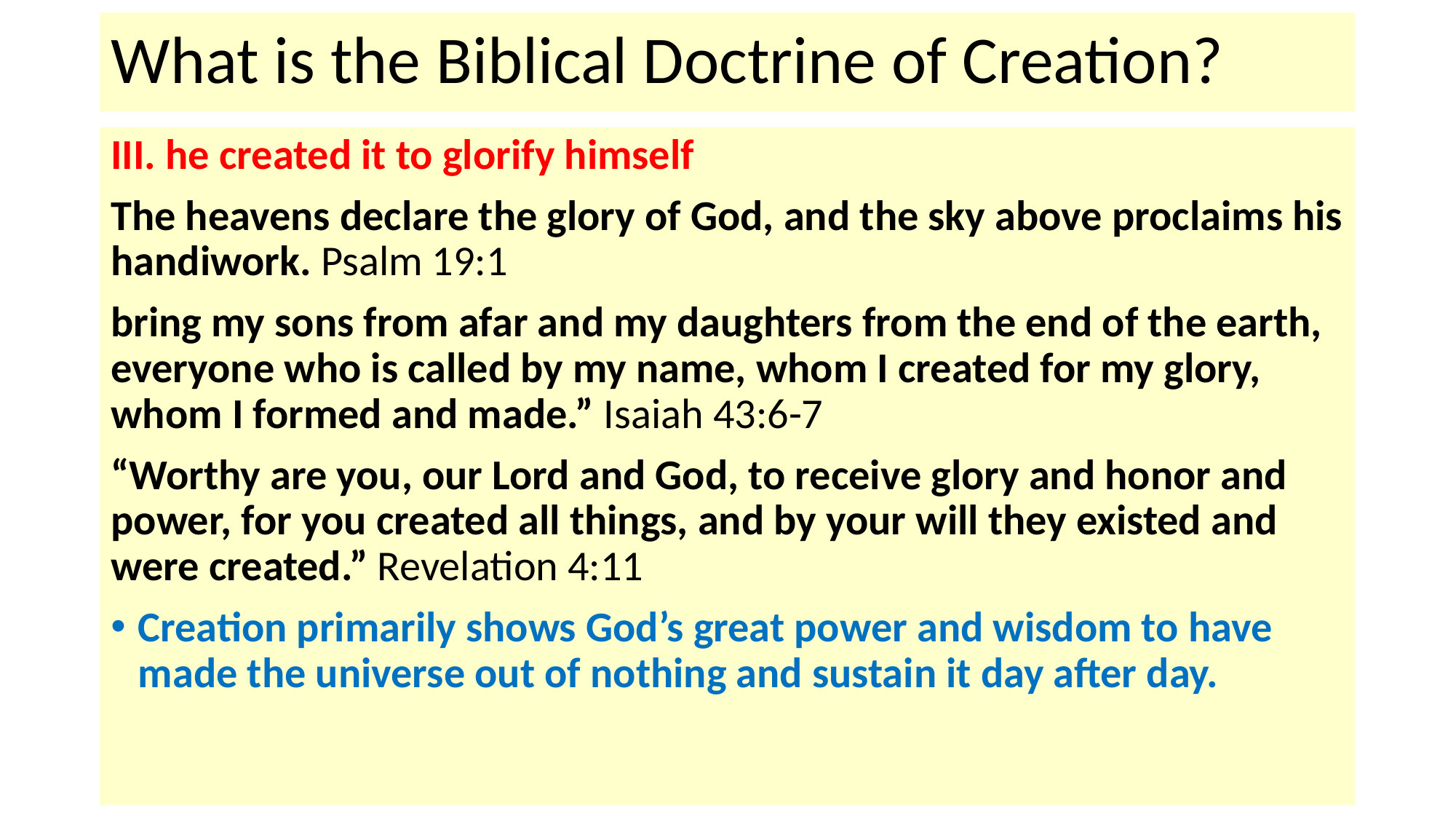

# What is the Biblical Doctrine of Creation?
III. he created it to glorify himself
The heavens declare the glory of God, and the sky above proclaims his handiwork. Psalm 19:1
bring my sons from afar and my daughters from the end of the earth, everyone who is called by my name, whom I created for my glory, whom I formed and made.” Isaiah 43:6-7
“Worthy are you, our Lord and God, to receive glory and honor and power, for you created all things, and by your will they existed and were created.” Revelation 4:11
Creation primarily shows God’s great power and wisdom to have made the universe out of nothing and sustain it day after day.